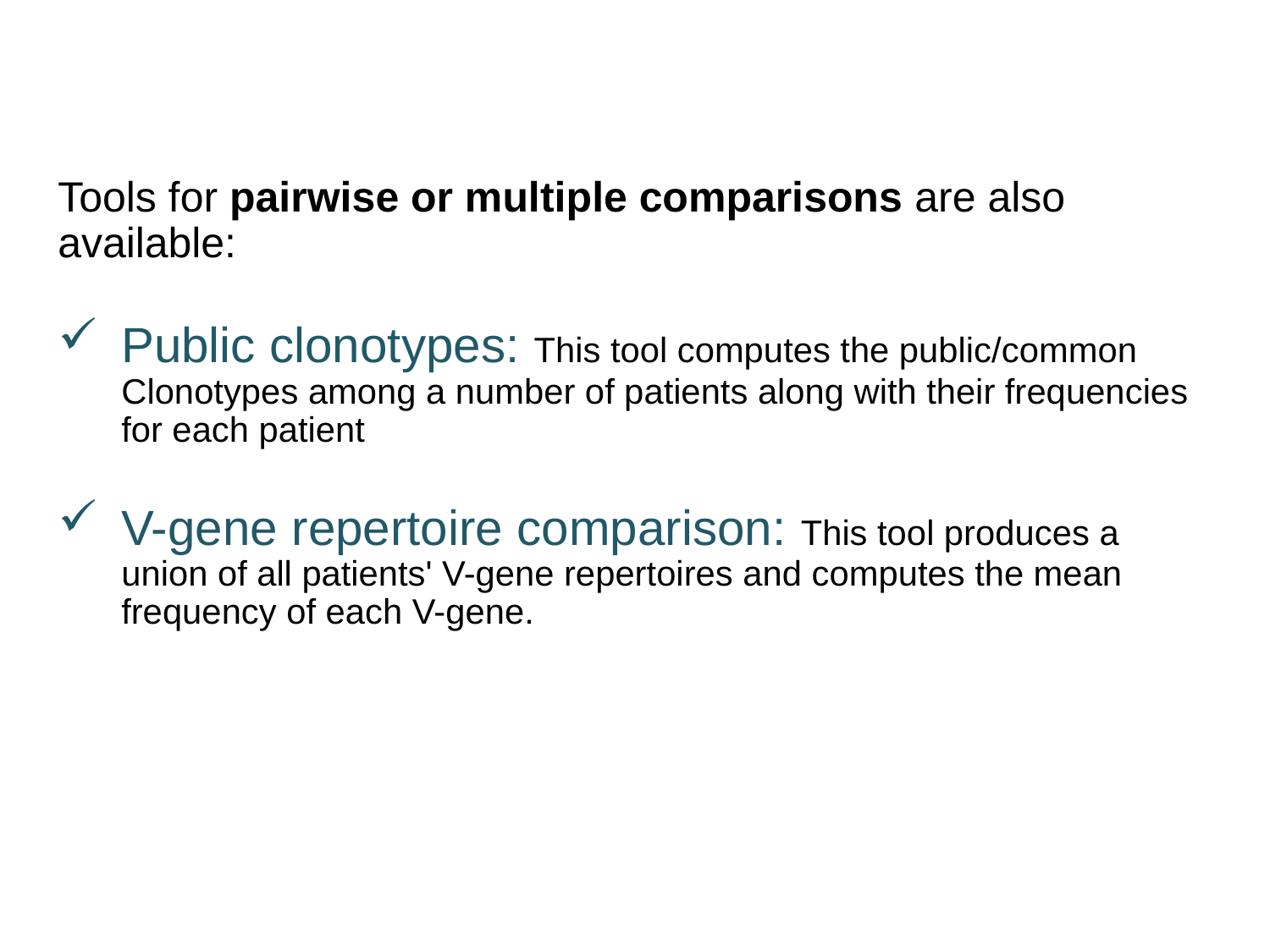

Tools for pairwise or multiple comparisons are also available:

Public clonotypes: This tool computes the public/common Clonotypes among a number of patients along with their frequencies for each patient

V-gene repertoire comparison: This tool produces a union of all patients' V-gene repertoires and computes the mean frequency of each V-gene.